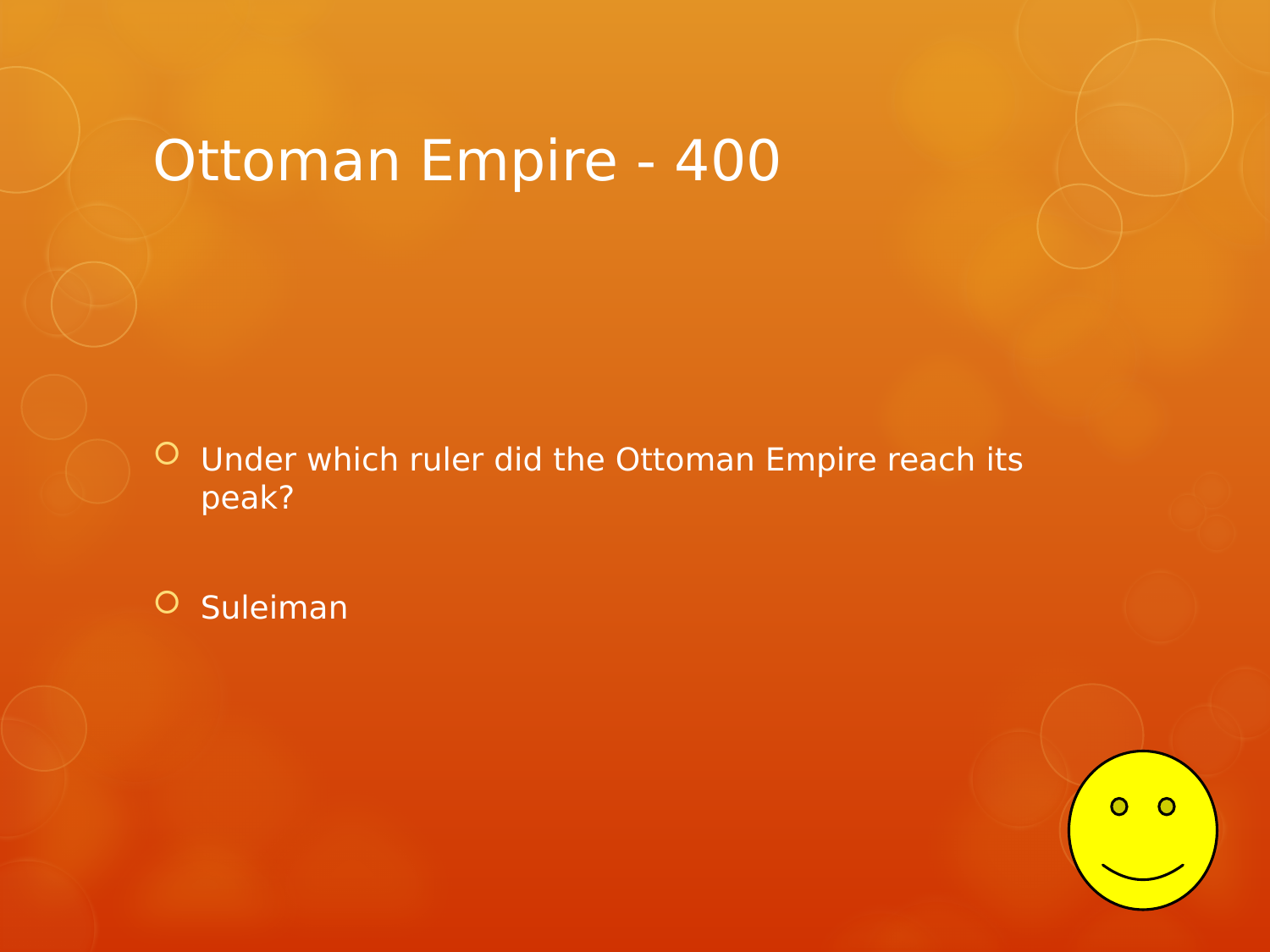

# Ottoman Empire - 400
Under which ruler did the Ottoman Empire reach its peak?

Suleiman